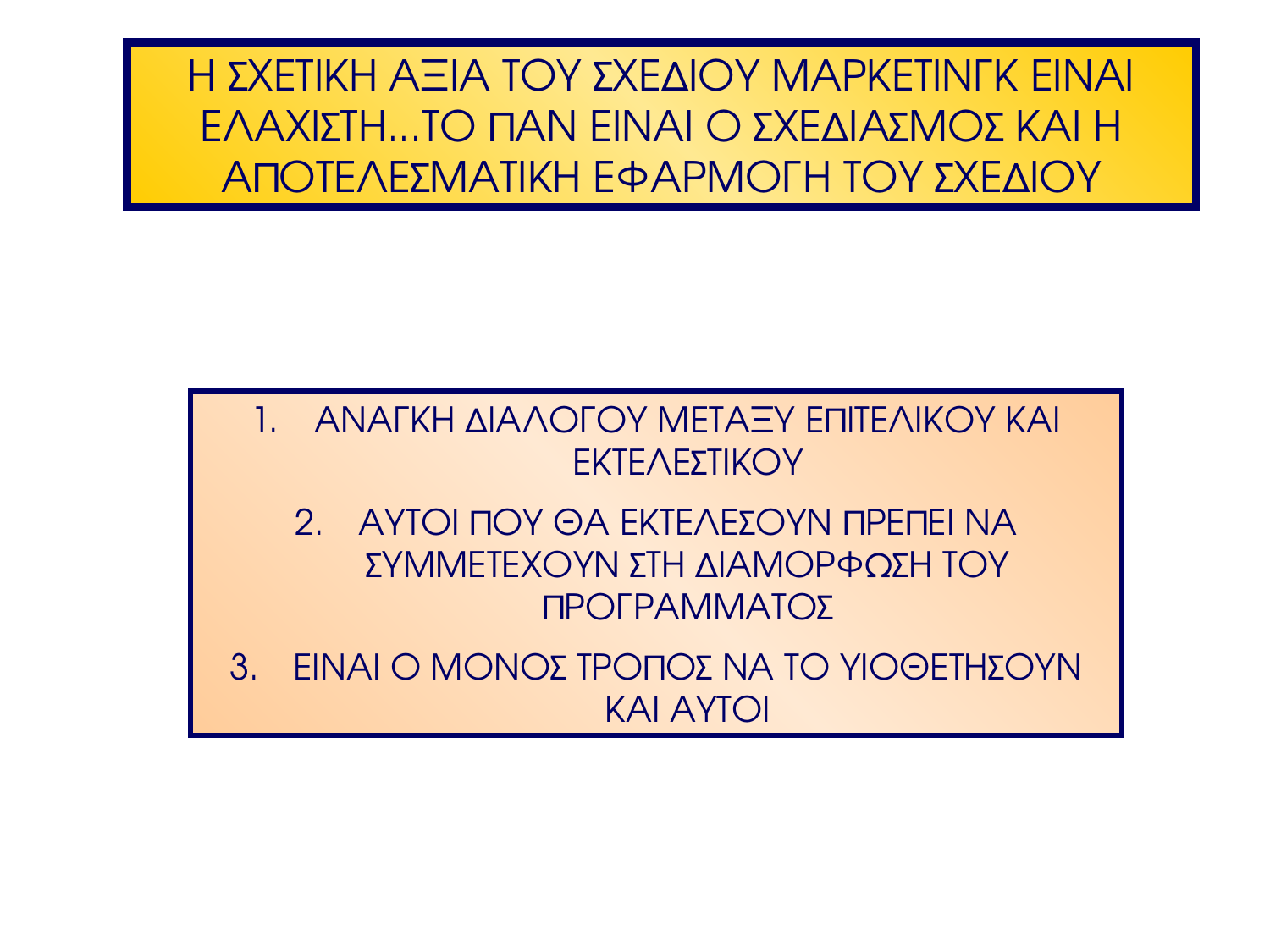

H ΣΧΕΤΙΚΗ ΑΞΙΑ ΤΟΥ ΣΧΕΔΙΟΥ ΜΑΡΚΕΤΙΝΓΚ ΕΙΝΑΙ ΕΛΑΧΙΣΤΗ...ΤΟ ΠΑΝ ΕΙΝΑΙ Ο ΣΧΕΔΙΑΣΜΟΣ ΚΑΙ Η ΑΠΟΤΕΛΕΣΜΑΤΙΚΗ ΕΦΑΡΜΟΓΗ ΤΟΥ ΣΧΕΔΙΟΥ
ΑΝΑΓΚΗ ΔΙΑΛΟΓΟΥ ΜΕΤΑΞΥ ΕΠΙΤΕΛΙΚΟΥ ΚΑΙ ΕΚΤΕΛΕΣΤΙΚΟΥ
ΑΥΤΟΙ ΠΟΥ ΘΑ ΕΚΤΕΛΕΣΟΥΝ ΠΡΕΠΕΙ ΝΑ ΣΥΜΜΕΤΕΧΟΥΝ ΣΤΗ ΔΙΑΜΟΡΦΩΣΗ ΤΟΥ ΠΡΟΓΡΑΜΜΑΤΟΣ
ΕΙΝΑΙ Ο ΜΟΝΟΣ ΤΡΟΠΟΣ ΝΑ ΤΟ ΥΙΟΘΕΤΗΣΟΥΝ ΚΑΙ ΑΥΤΟΙ
24